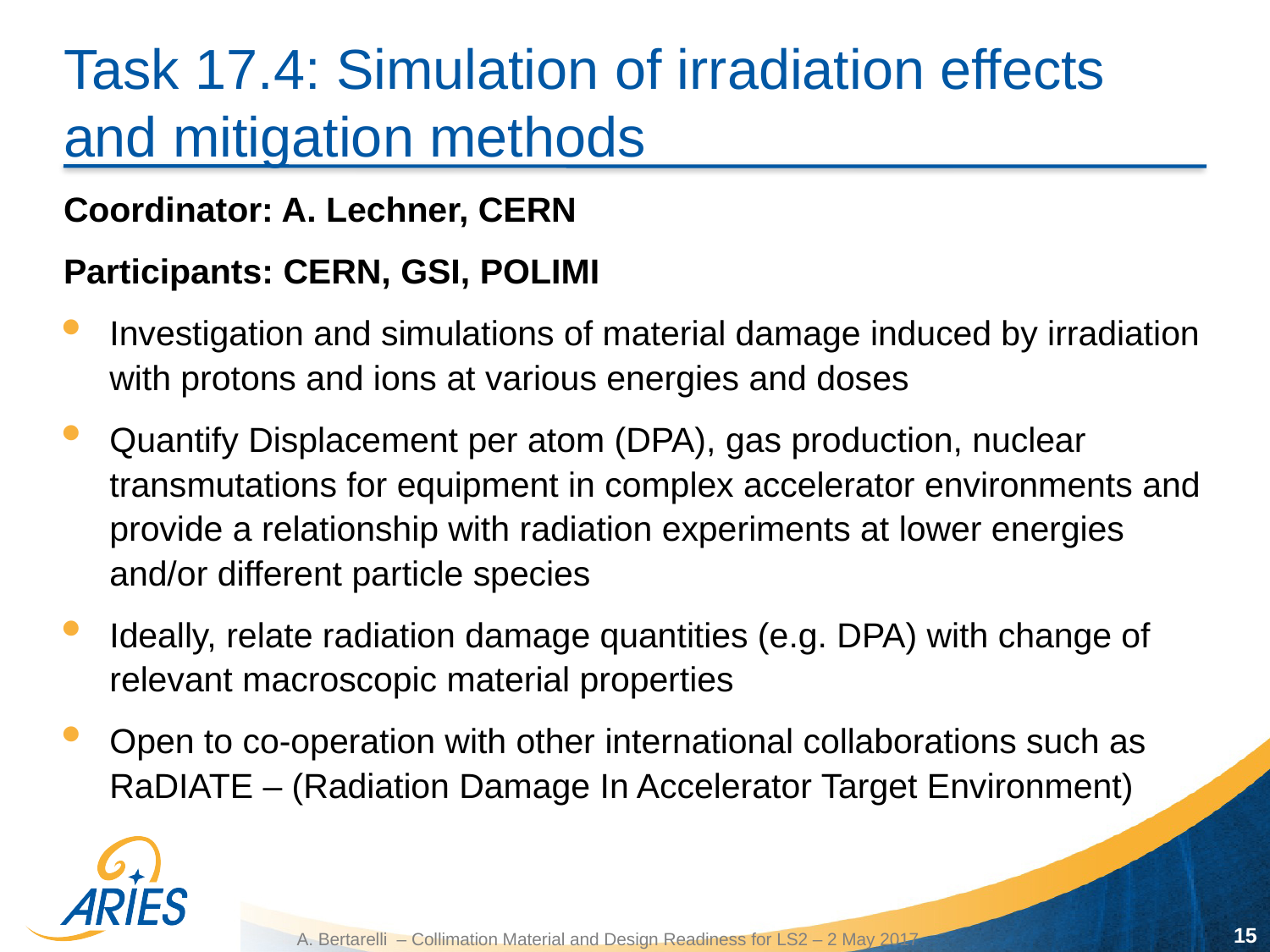

# Task 17.4: Simulation of irradiation effects and mitigation methods
Coordinator: A. Lechner, CERN
Participants: CERN, GSI, POLIMI
Investigation and simulations of material damage induced by irradiation with protons and ions at various energies and doses
Quantify Displacement per atom (DPA), gas production, nuclear transmutations for equipment in complex accelerator environments and provide a relationship with radiation experiments at lower energies and/or different particle species
Ideally, relate radiation damage quantities (e.g. DPA) with change of relevant macroscopic material properties
Open to co-operation with other international collaborations such as RaDIATE – (Radiation Damage In Accelerator Target Environment)
15
A. Bertarelli  – Collimation Material and Design Readiness for LS2 – 2 May 2017